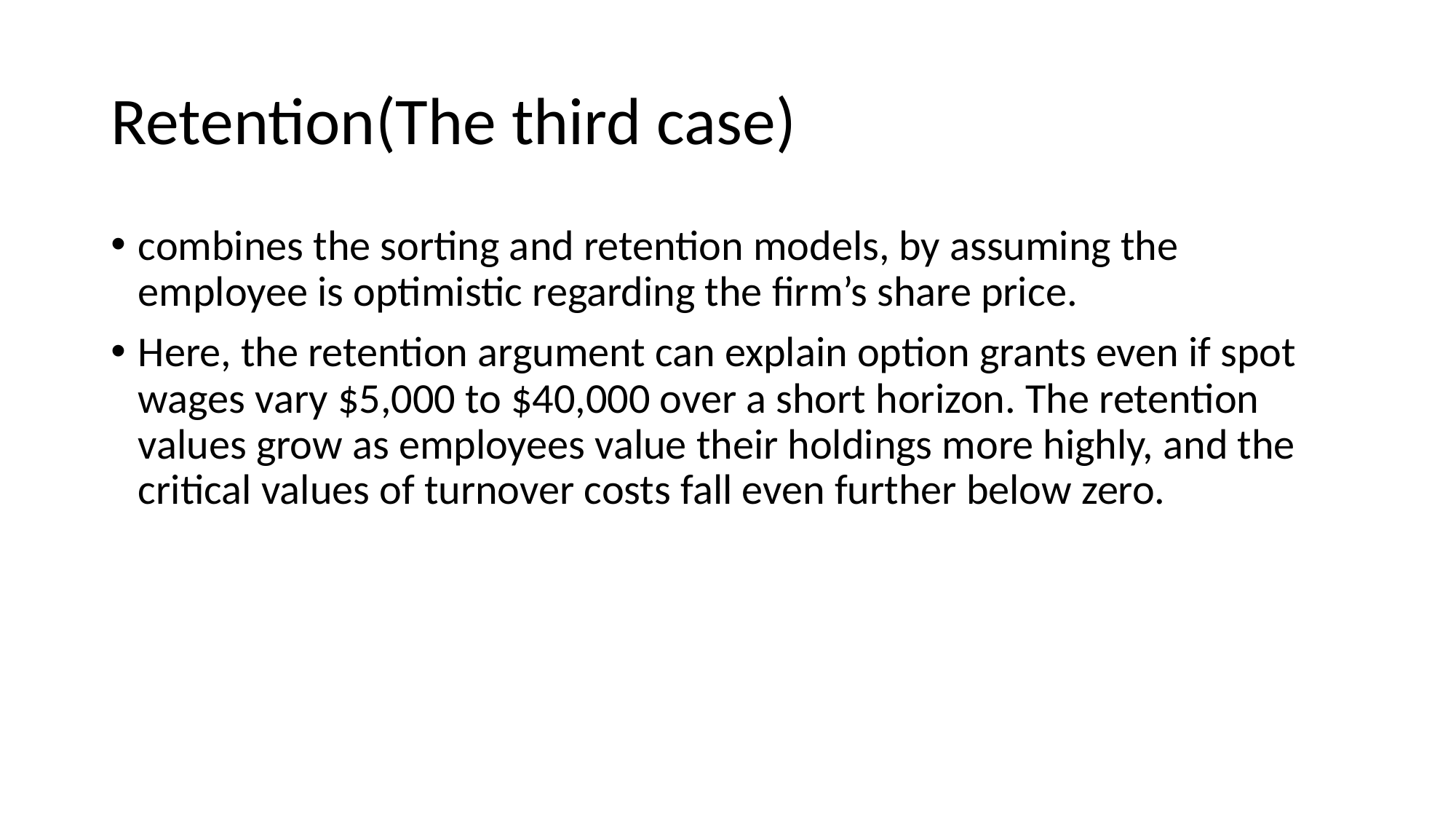

# Retention(The third case)
combines the sorting and retention models, by assuming the employee is optimistic regarding the firm’s share price.
Here, the retention argument can explain option grants even if spot wages vary $5,000 to $40,000 over a short horizon. The retention values grow as employees value their holdings more highly, and the critical values of turnover costs fall even further below zero.